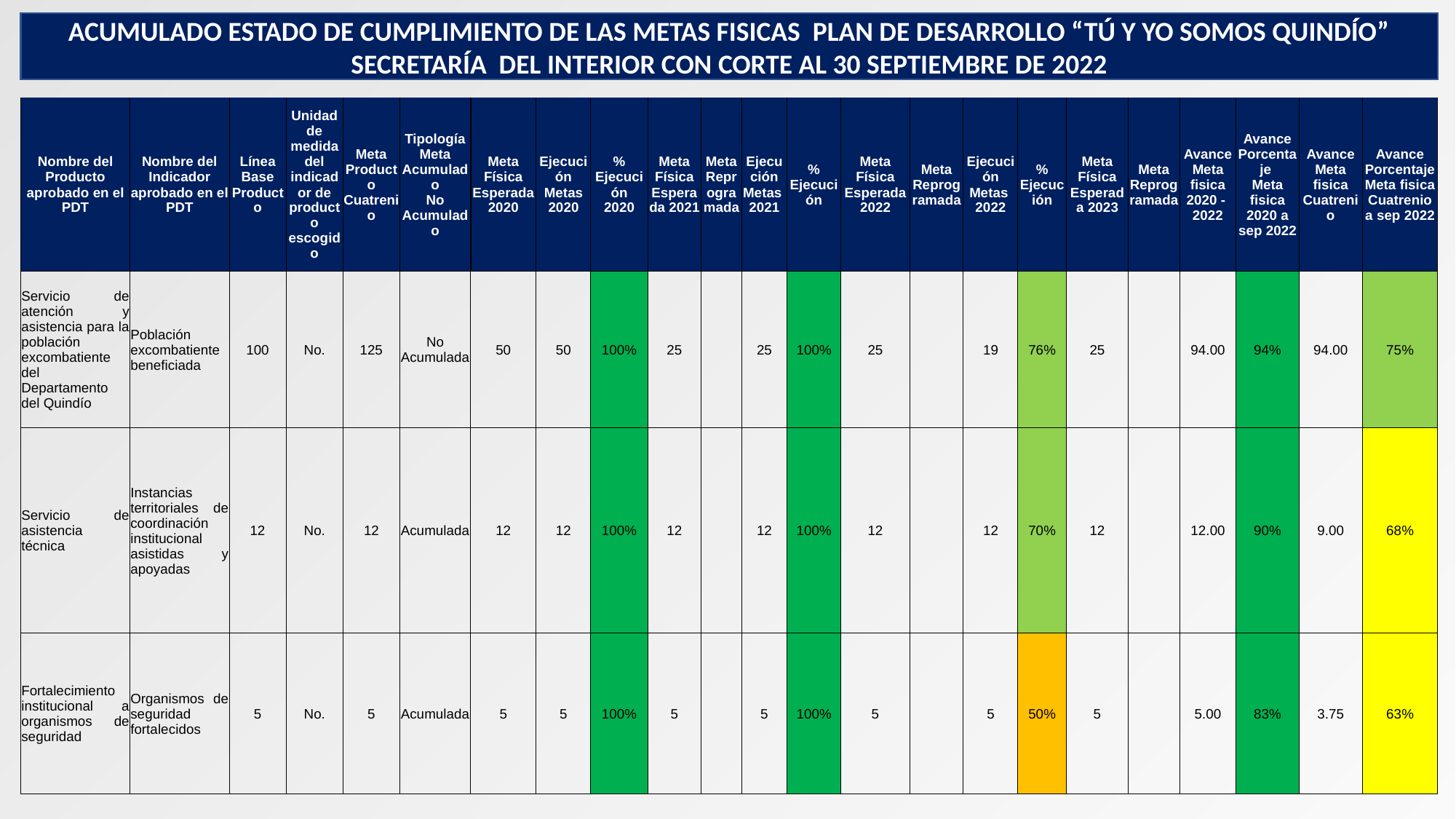

ACUMULADO ESTADO DE CUMPLIMIENTO DE LAS METAS FISICAS  PLAN DE DESARROLLO “TÚ Y YO SOMOS QUINDÍO”
SECRETARÍA  DEL INTERIOR CON CORTE AL 30 SEPTIEMBRE DE 2022
| Nombre del Producto aprobado en el PDT | Nombre del Indicador aprobado en el PDT | Línea Base Producto | Unidad de medida del indicador de producto escogido | Meta Producto Cuatrenio | Tipología Meta Acumulado No Acumulado | Meta Física Esperada 2020 | Ejecución Metas 2020 | % Ejecución 2020 | Meta Física Esperada 2021 | Meta Reprogramada | Ejecución Metas 2021 | % Ejecución | Meta Física Esperada 2022 | Meta Reprogramada | Ejecución Metas 2022 | % Ejecución | Meta Física Esperada 2023 | Meta Reprogramada | Avance Meta fisica 2020 - 2022 | Avance Porcentaje Meta fisica 2020 a sep 2022 | Avance Meta fisica Cuatrenio | Avance Porcentaje Meta fisica Cuatrenio a sep 2022 |
| --- | --- | --- | --- | --- | --- | --- | --- | --- | --- | --- | --- | --- | --- | --- | --- | --- | --- | --- | --- | --- | --- | --- |
| Servicio de atención y asistencia para la población excombatiente del Departamento del Quindío | Población excombatiente beneficiada | 100 | No. | 125 | No Acumulada | 50 | 50 | 100% | 25 |  | 25 | 100% | 25 |  | 19 | 76% | 25 |  | 94.00 | 94% | 94.00 | 75% |
| Servicio de asistencia técnica | Instancias territoriales de coordinación institucional asistidas y apoyadas | 12 | No. | 12 | Acumulada | 12 | 12 | 100% | 12 |  | 12 | 100% | 12 |  | 12 | 70% | 12 |  | 12.00 | 90% | 9.00 | 68% |
| Fortalecimiento institucional a organismos de seguridad | Organismos de seguridad fortalecidos | 5 | No. | 5 | Acumulada | 5 | 5 | 100% | 5 |  | 5 | 100% | 5 |  | 5 | 50% | 5 |  | 5.00 | 83% | 3.75 | 63% |